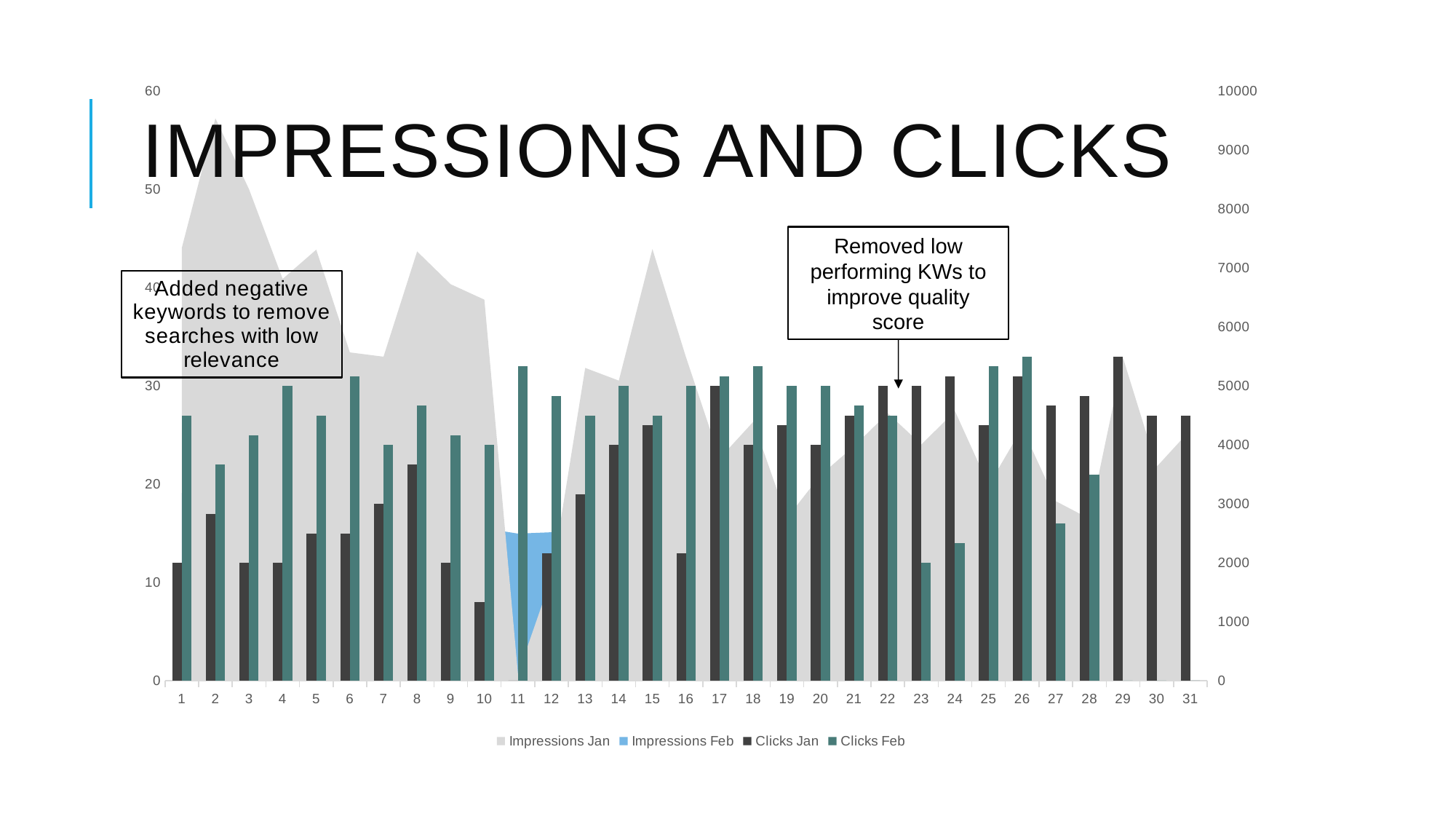

### Chart

| Category | Impressions Jan | Impressions Feb | Clicks Jan | Clicks Feb |
|---|---|---|---|---|
| 1 | 7345.0 | 3182.0 | 12.0 | 27.0 |
| 2 | 9544.0 | 4197.0 | 17.0 | 22.0 |
| 3 | 8341.0 | 2860.0 | 12.0 | 25.0 |
| 4 | 6818.0 | 3271.0 | 12.0 | 30.0 |
| 5 | 7315.0 | 3099.0 | 15.0 | 27.0 |
| 6 | 5571.0 | 2990.0 | 15.0 | 31.0 |
| 7 | 5498.0 | 3697.0 | 18.0 | 24.0 |
| 8 | 7284.0 | 3816.0 | 22.0 | 28.0 |
| 9 | 6727.0 | 3701.0 | 12.0 | 25.0 |
| 10 | 6466.0 | 2585.0 | 8.0 | 24.0 |
| 11 | 111.0 | 2494.0 | 0.0 | 32.0 |
| 12 | 1752.0 | 2517.0 | 13.0 | 29.0 |
| 13 | 5307.0 | 3113.0 | 19.0 | 27.0 |
| 14 | 5092.0 | 3857.0 | 24.0 | 30.0 |
| 15 | 7324.0 | 2532.0 | 26.0 | 27.0 |
| 16 | 5484.0 | 2366.0 | 13.0 | 30.0 |
| 17 | 3771.0 | 2100.0 | 30.0 | 31.0 |
| 18 | 4392.0 | 1972.0 | 24.0 | 32.0 |
| 19 | 2757.0 | 2448.0 | 26.0 | 30.0 |
| 20 | 3486.0 | 2341.0 | 24.0 | 30.0 |
| 21 | 3979.0 | 2977.0 | 27.0 | 28.0 |
| 22 | 4538.0 | 2130.0 | 30.0 | 27.0 |
| 23 | 4007.0 | 1352.0 | 30.0 | 12.0 |
| 24 | 4573.0 | 1198.0 | 31.0 | 14.0 |
| 25 | 3314.0 | 1784.0 | 26.0 | 32.0 |
| 26 | 4287.0 | 1488.0 | 31.0 | 33.0 |
| 27 | 3044.0 | 1606.0 | 28.0 | 16.0 |
| 28 | 2745.0 | 1456.0 | 29.0 | 21.0 |
| 29 | 5475.0 | None | 33.0 | None |
| 30 | 3629.0 | None | 27.0 | None |
| 31 | 4252.0 | None | 27.0 | None |
# Impressions and clicks
Removed low performing KWs to improve quality score